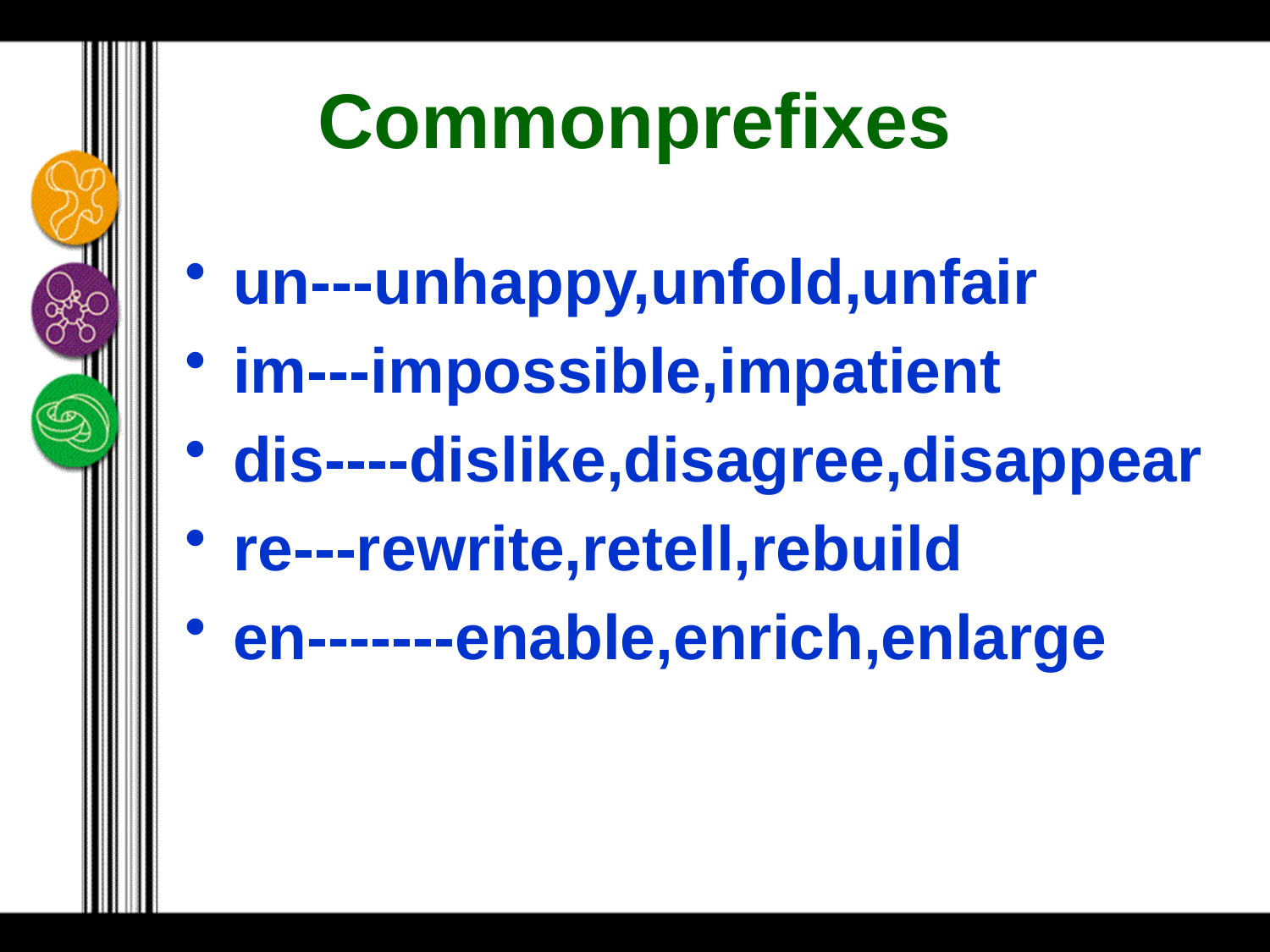

# Commonprefixes
un---unhappy,unfold,unfair
im---impossible,impatient
dis----dislike,disagree,disappear
re---rewrite,retell,rebuild
en-------enable,enrich,enlarge